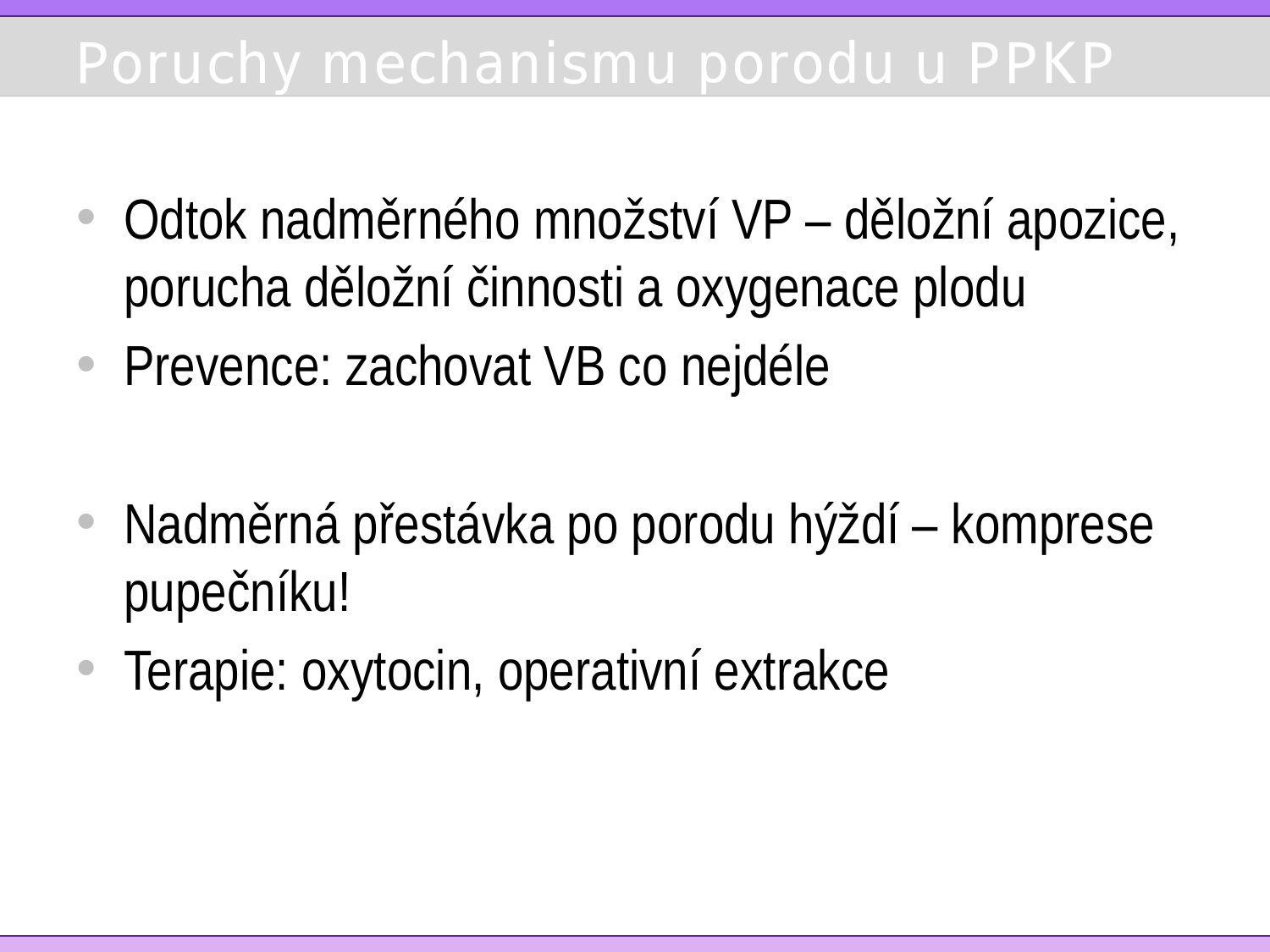

# Poruchy mechanismu porodu u PPKP
Odtok nadměrného množství VP – děložní apozice, porucha děložní činnosti a oxygenace plodu
Prevence: zachovat VB co nejdéle

Nadměrná přestávka po porodu hýždí – komprese pupečníku!
Terapie: oxytocin, operativní extrakce